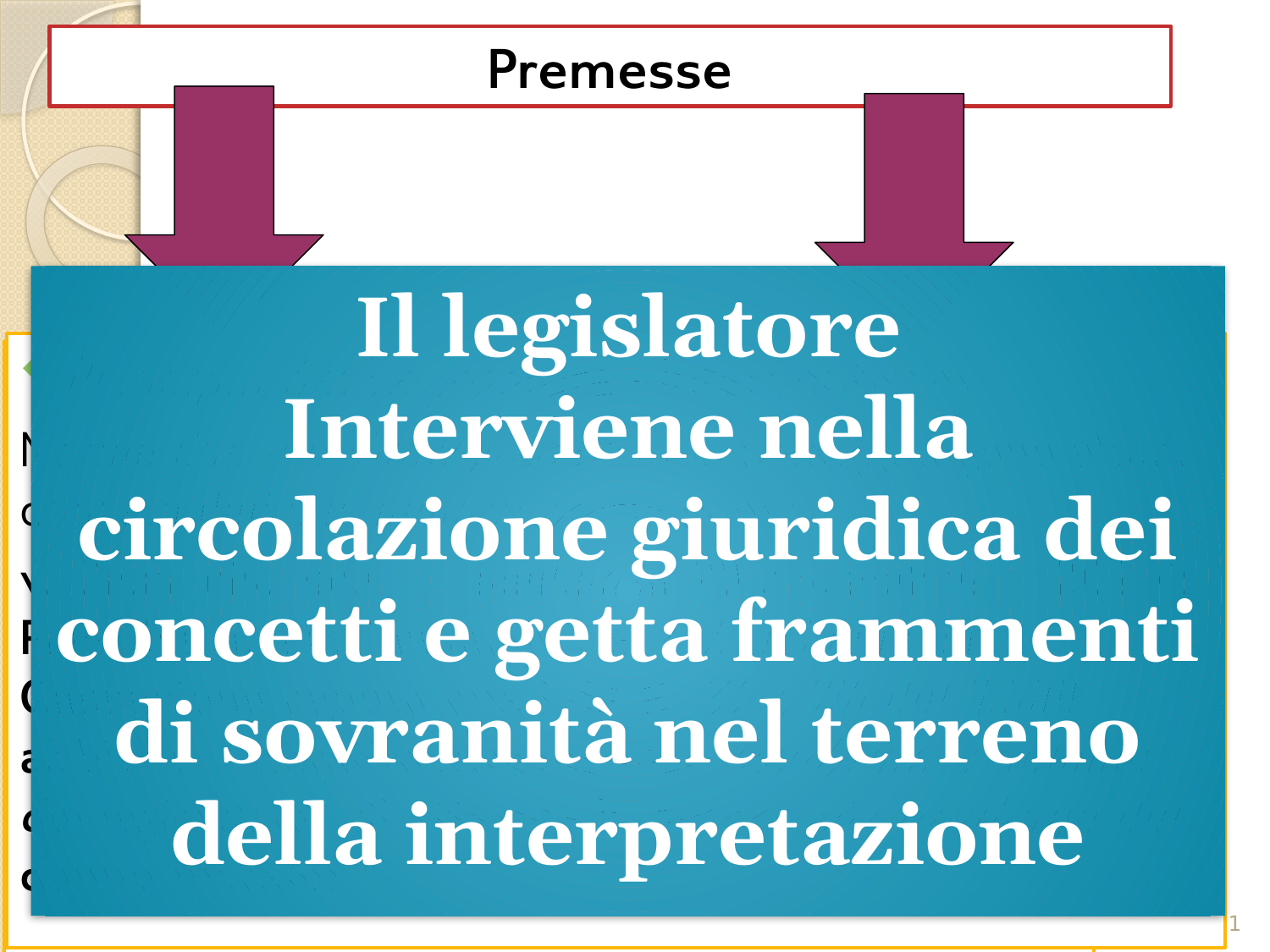

Premesse

Il legislatore
Interviene nella circolazione giuridica dei concetti e getta frammenti di sovranità nel terreno della interpretazione

Principio del Legislatore «interventista»
Norme che «non interpretano» ma presuppongono alcuni concetti dati per assiomi presupponenti
v. Cass. civ., sez. III, sentenza 20 novembre n. 20292, Pres. Petti, est. Travaglino in cui la Corte di Cassazione reputa che i d.P.R. 37 e 181 del 2009 abbiano  “inequivocamente resa manifesta la volontà del legislatore” di afferma la autonomia ontologia del danno morale).
Principio del Legislatore consapevole
Cass. civ., sez. III, 24 agosto 2007, n. 17958: Il canone interpretativo del “Legislatore consapevole” presuppone un Parlamento attento al diritto giurisprudenziale e composto, almeno in parte, da tecnici. Ciò detto, si tratta di un criterio che deve orientare l’interprete verso la scelta ermeneutica più vicina alla volontà sovrana del popolo come rappresentato nelle Camere
11